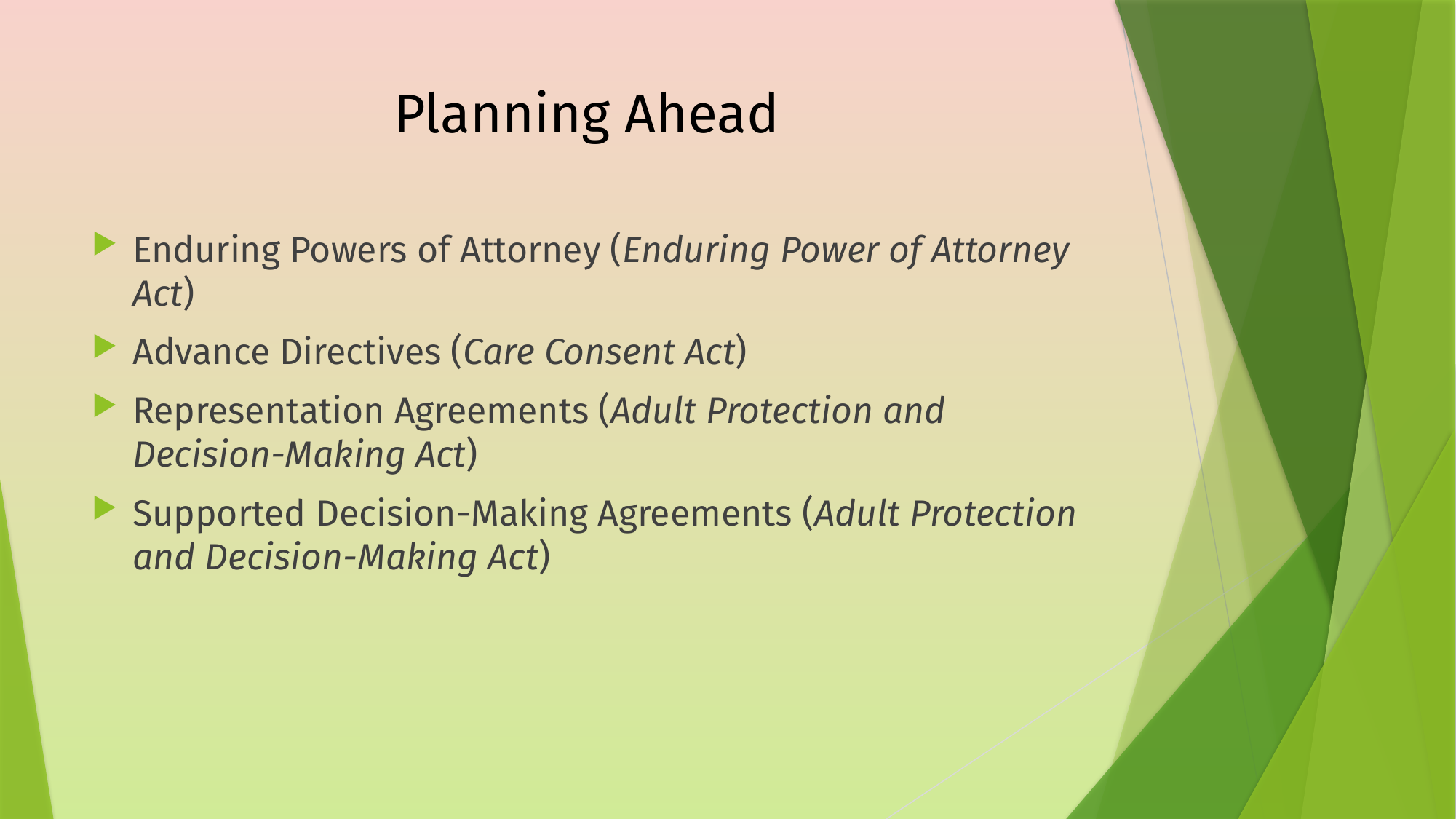

# Planning Ahead
Enduring Powers of Attorney (Enduring Power of Attorney Act)
Advance Directives (Care Consent Act)
Representation Agreements (Adult Protection and Decision-Making Act)
Supported Decision-Making Agreements (Adult Protection and Decision-Making Act)